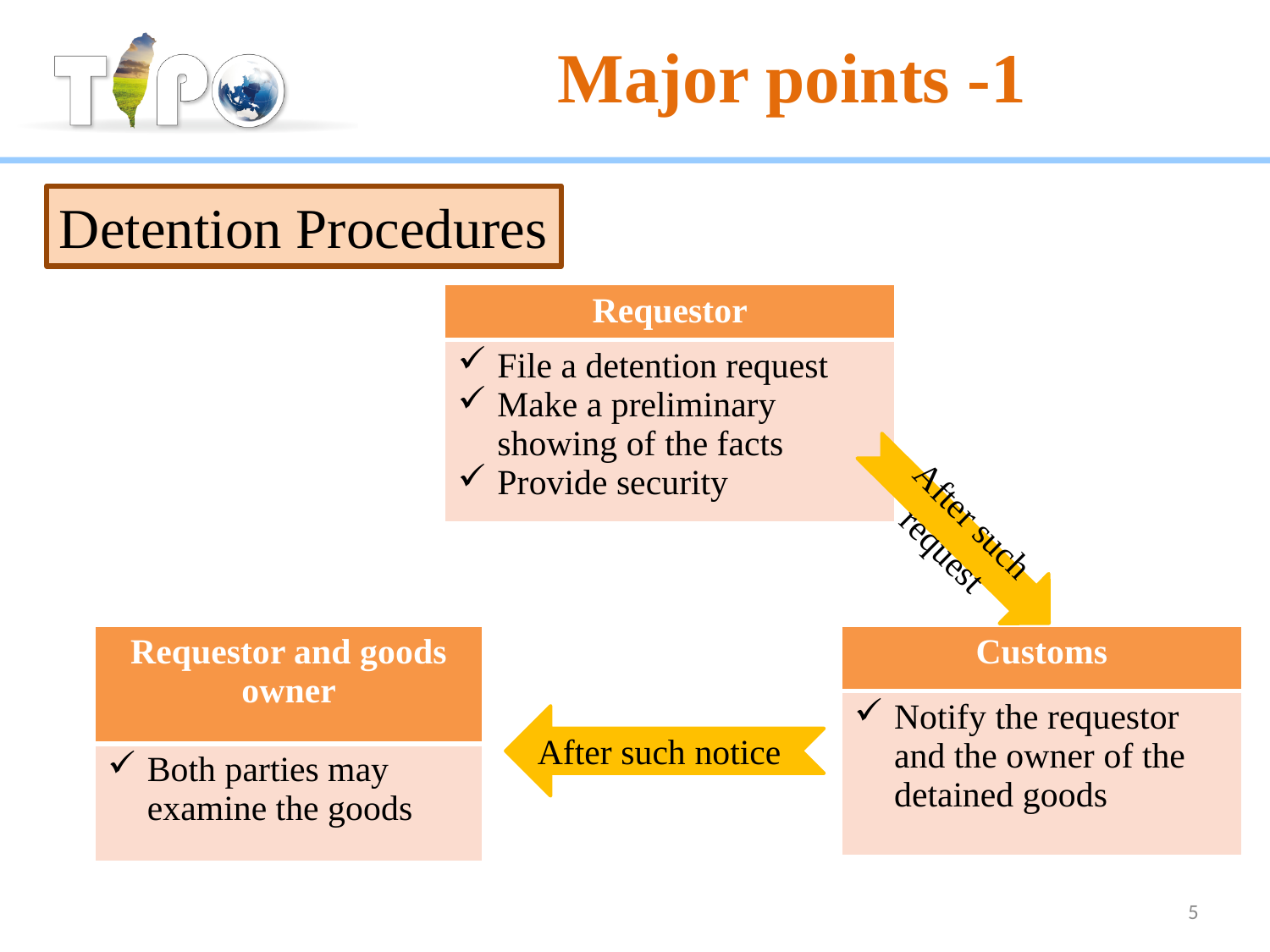

# Major points -1
Detention Procedures
| Requestor |
| --- |
| File a detention request Make a preliminary showing of the facts Provide security |

After such request

| Requestor and goods owner |
| --- |
| Both parties may examine the goods |
| Customs |
| --- |
| Notify the requestor and the owner of the detained goods |

After such notice
5